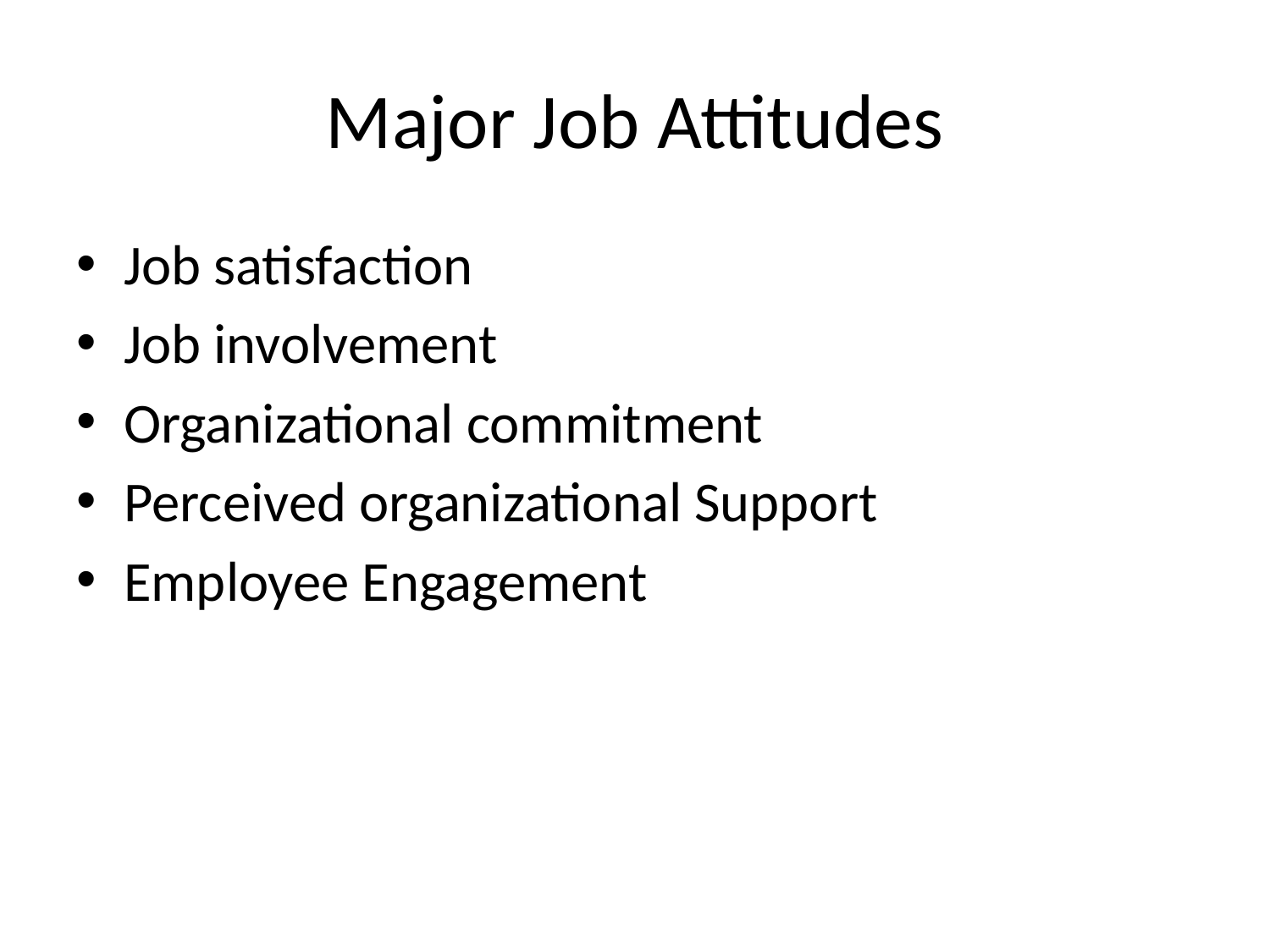

# Major Job Attitudes
Job satisfaction
Job involvement
Organizational commitment
Perceived organizational Support
Employee Engagement